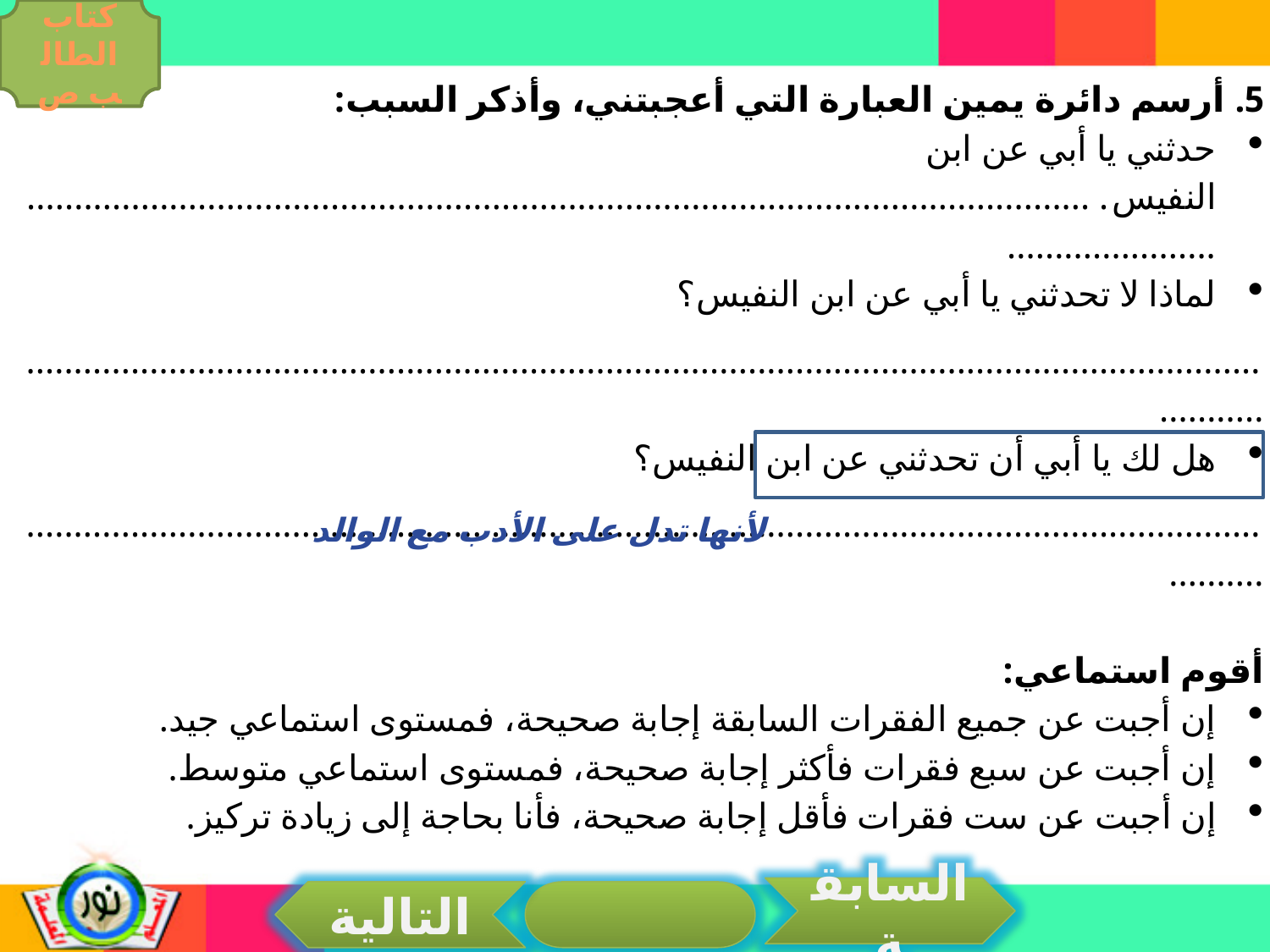

كتاب الطالب ص
5. أرسم دائرة يمين العبارة التي أعجبتني، وأذكر السبب:
حدثني يا أبي عن ابن النفيس. ......................................................................................................................................
لماذا لا تحدثني يا أبي عن ابن النفيس؟
.............................................................................................................................................
هل لك يا أبي أن تحدثني عن ابن النفيس؟
............................................................................................................................................

أقوم استماعي:
إن أجبت عن جميع الفقرات السابقة إجابة صحيحة، فمستوى استماعي جيد.
إن أجبت عن سبع فقرات فأكثر إجابة صحيحة، فمستوى استماعي متوسط.
إن أجبت عن ست فقرات فأقل إجابة صحيحة، فأنا بحاجة إلى زيادة تركيز.

لأنها تدل على الأدب مع الوالد

السابقة

التالية